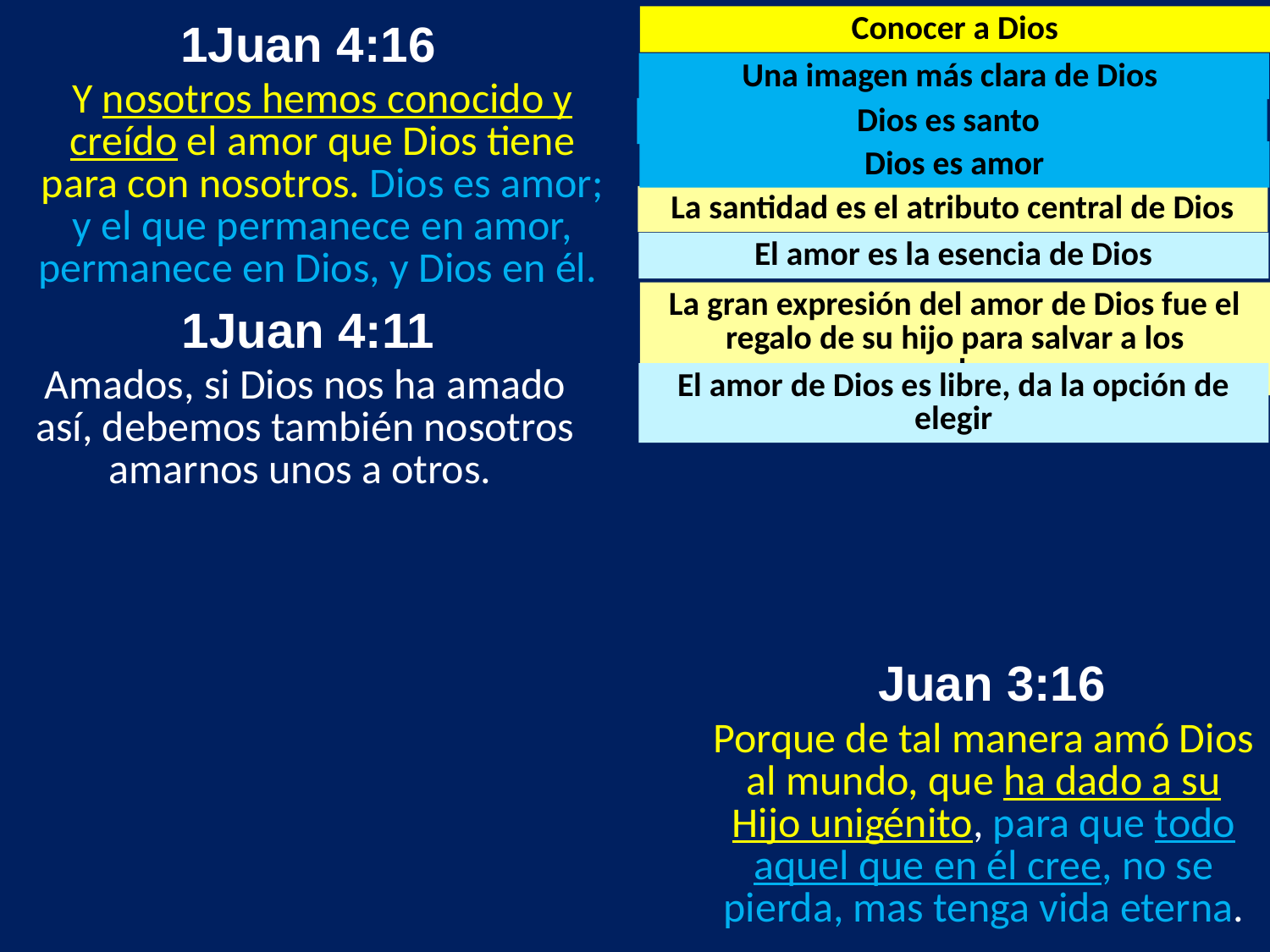

1Juan 4:16
Conocer a Dios
Una imagen más clara de Dios
Y nosotros hemos conocido y creído el amor que Dios tiene para con nosotros. Dios es amor; y el que permanece en amor, permanece en Dios, y Dios en él.
Dios es santo
Dios es amor
La santidad es el atributo central de Dios
El amor es la esencia de Dios
La gran expresión del amor de Dios fue el regalo de su hijo para salvar a los pecadores
 1Juan 4:11
Amados, si Dios nos ha amado así, debemos también nosotros amarnos unos a otros.
El amor de Dios es libre, da la opción de elegir
 Juan 3:16
Porque de tal manera amó Dios al mundo, que ha dado a su Hijo unigénito, para que todo aquel que en él cree, no se pierda, mas tenga vida eterna.